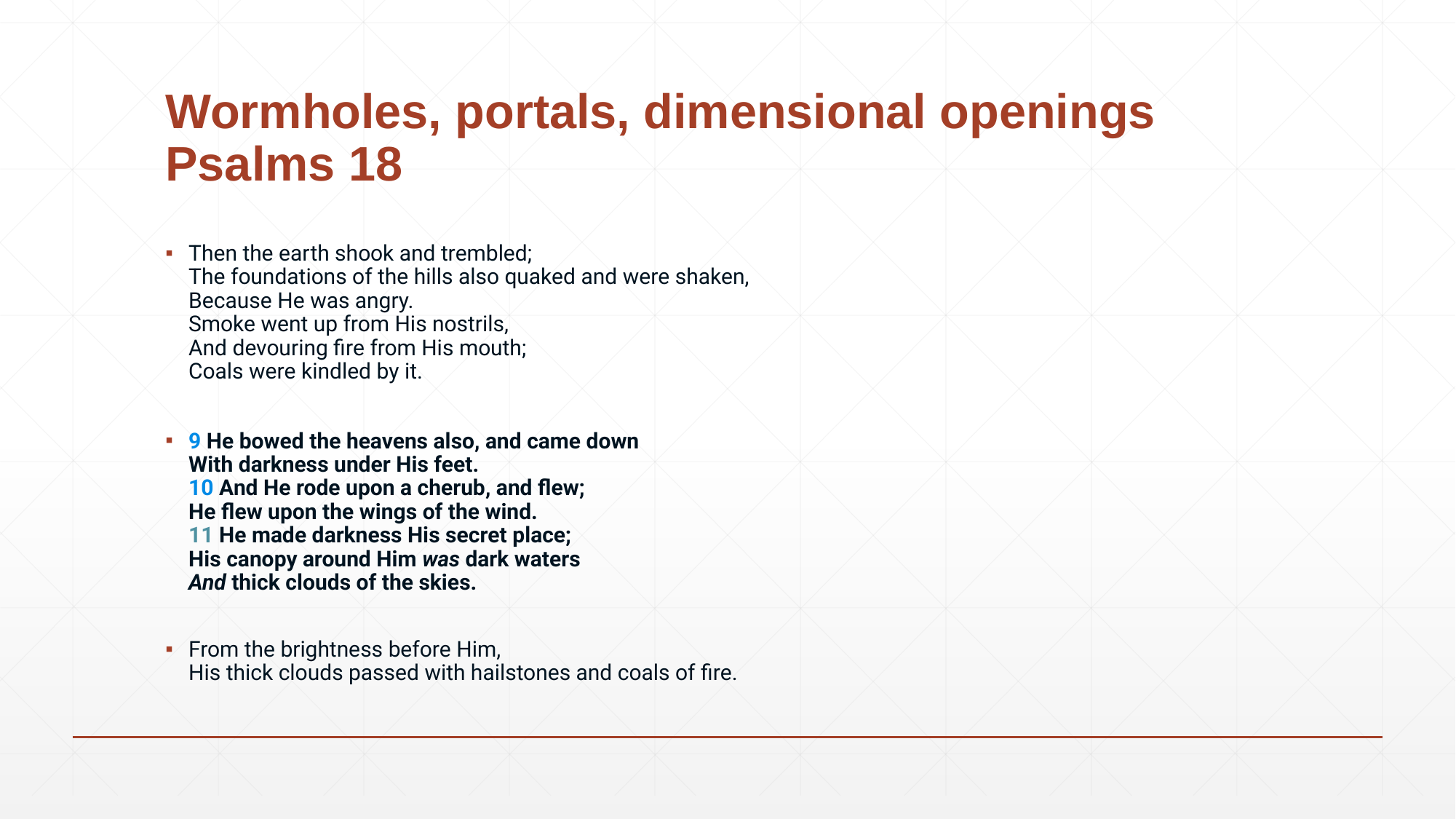

# Wormholes, portals, dimensional openings Psalms 18
Then the earth shook and trembled;
The foundations of the hills also quaked and were shaken,
Because He was angry.
Smoke went up from His nostrils,
And devouring fire from His mouth;
Coals were kindled by it.
9 He bowed the heavens also, and came down
With darkness under His feet.
10 And He rode upon a cherub, and flew;
He flew upon the wings of the wind.
11 He made darkness His secret place;
His canopy around Him was dark waters
And thick clouds of the skies.
From the brightness before Him,
His thick clouds passed with hailstones and coals of fire.